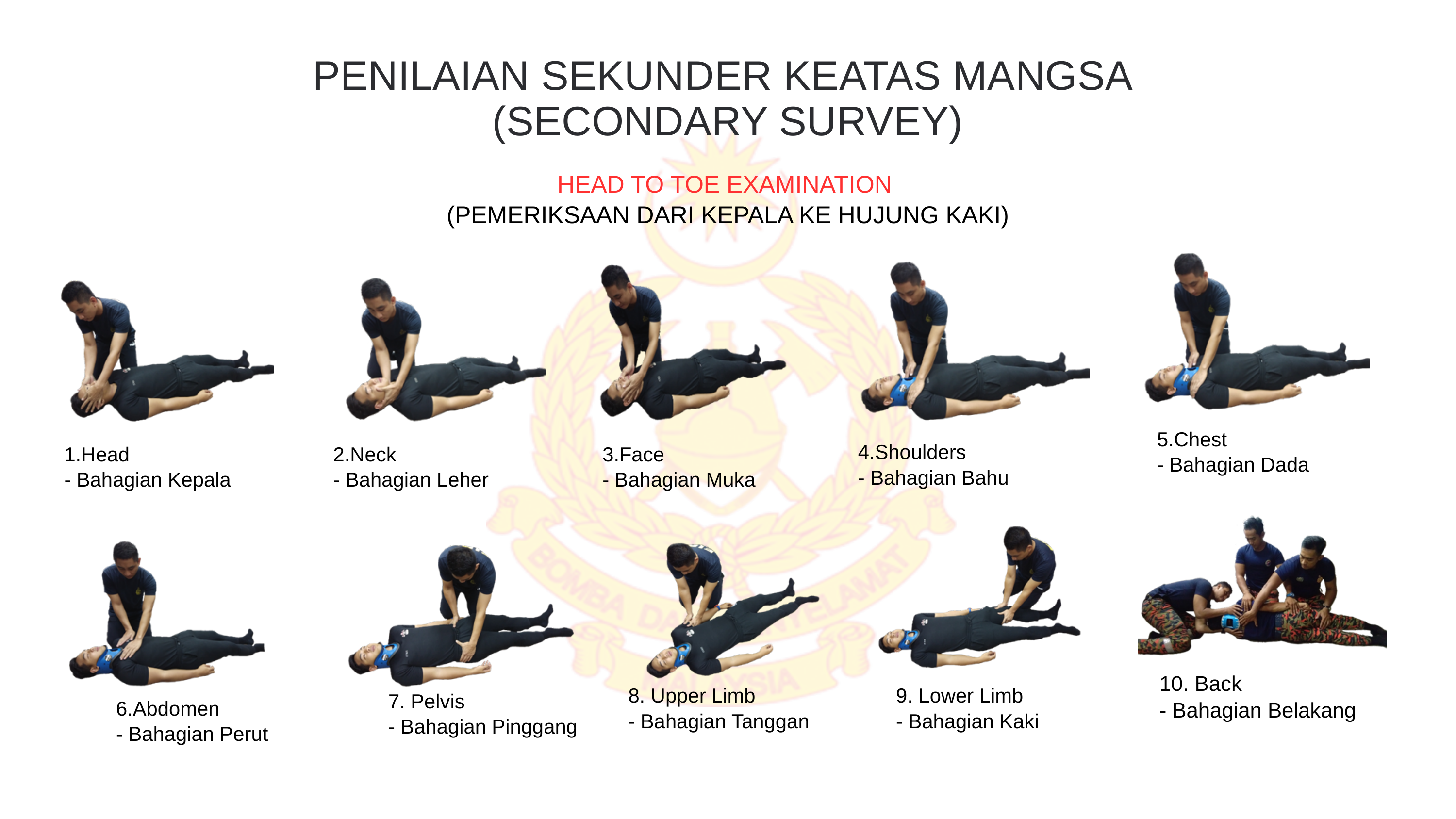

PENILAIAN SEKUNDER KEATAS MANGSA
(SECONDARY SURVEY)

HEAD TO TOE EXAMINATION
(PEMERIKSAAN DARI KEPALA KE HUJUNG KAKI)

5.Chest
- Bahagian Dada
4.Shoulders
- Bahagian Bahu
1.Head
- Bahagian Kepala
2.Neck
- Bahagian Leher
3.Face
- Bahagian Muka

10. Back
- Bahagian Belakang
8. Upper Limb
- Bahagian Tanggan
9. Lower Limb
- Bahagian Kaki
7. Pelvis
- Bahagian Pinggang
6.Abdomen
- Bahagian Perut